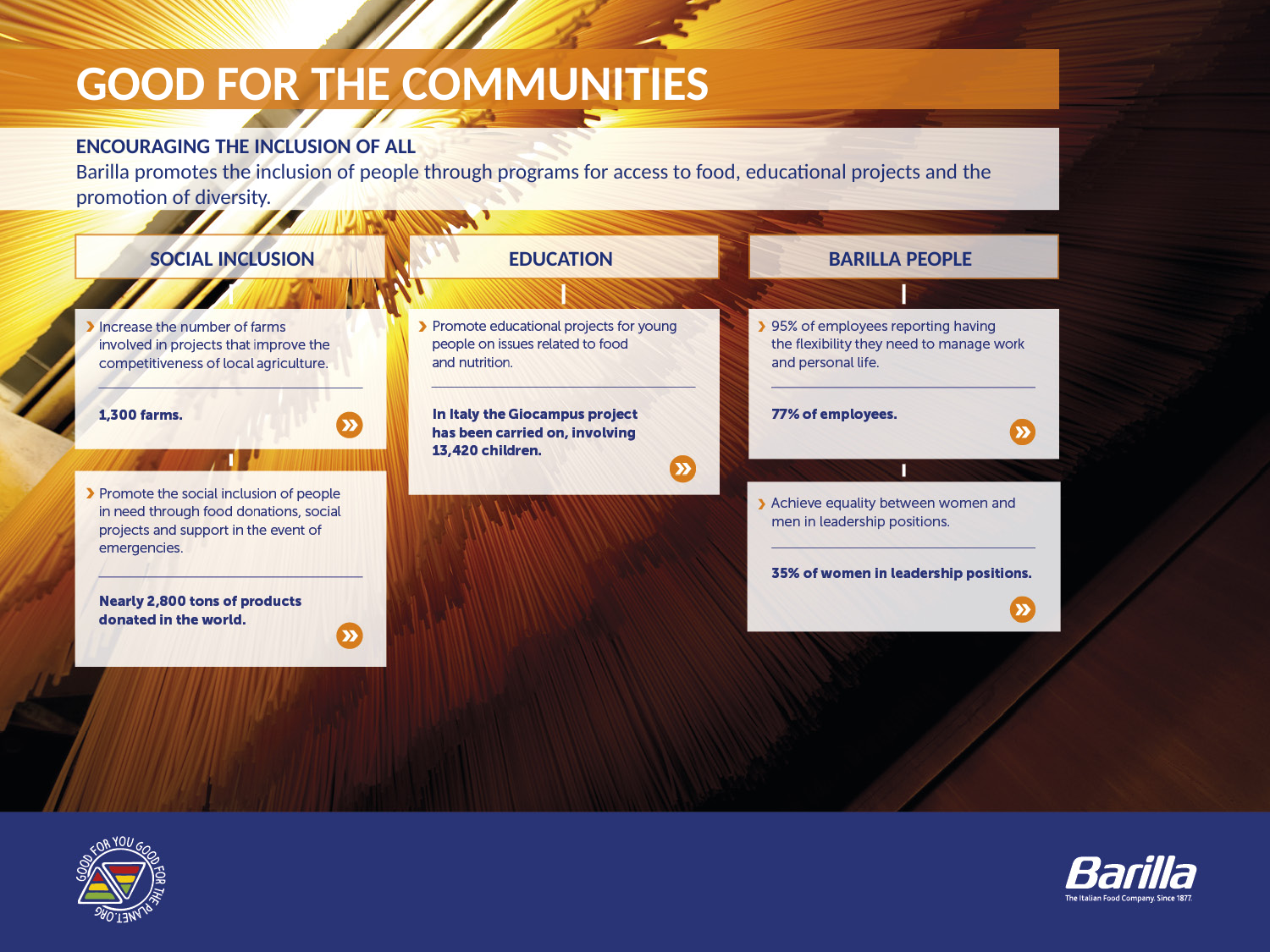

GOOD FOR THE COMMUNITIES
ENCOURAGING THE INCLUSION OF ALL
Barilla promotes the inclusion of people through programs for access to food, educational projects and the promotion of diversity.
SOCIAL INCLUSION
EDUCATION
BARILLA PEOPLE